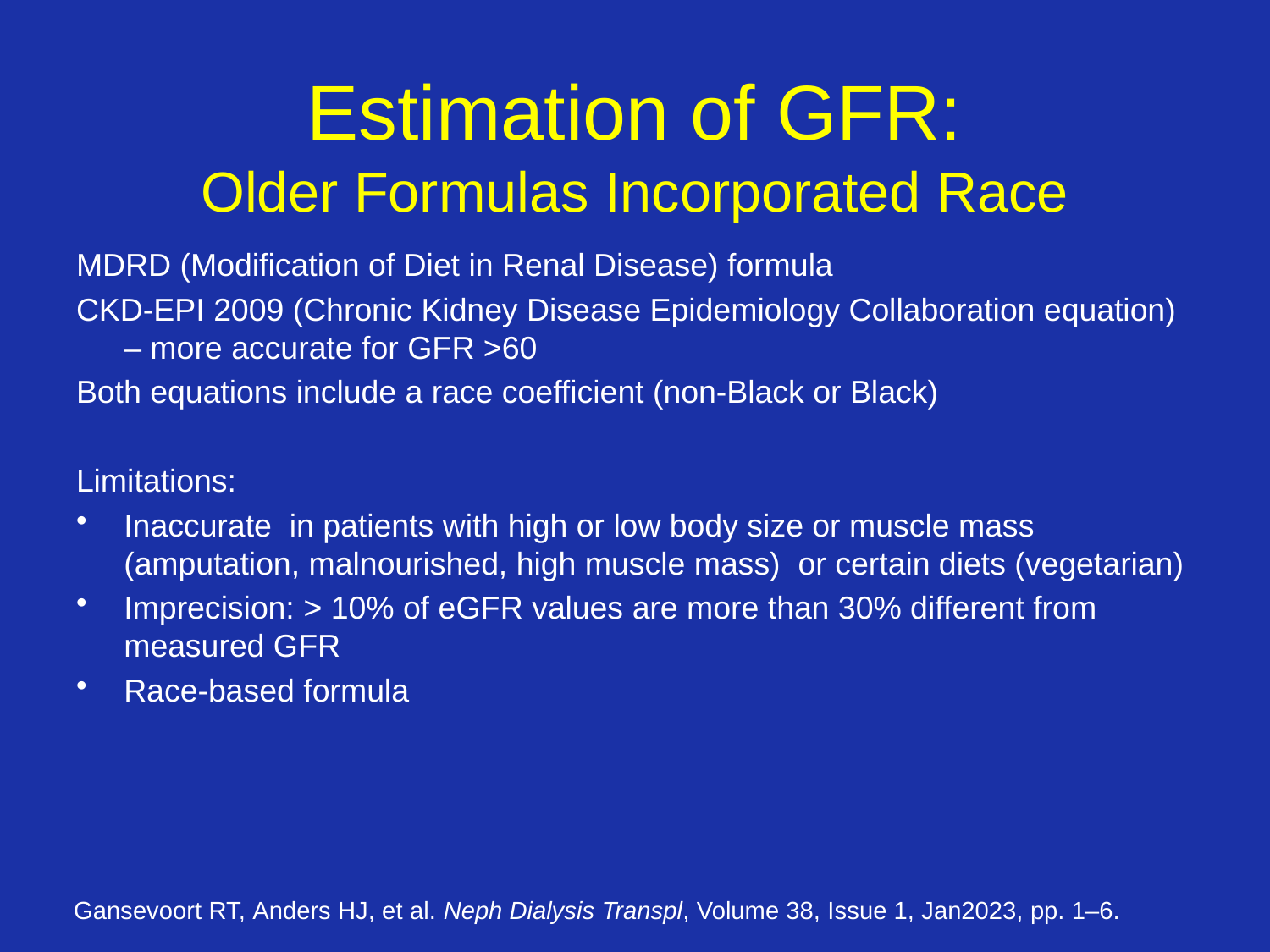

# Estimation of GFR: Older Formulas Incorporated Race

MDRD (Modification of Diet in Renal Disease) formula
CKD-EPI 2009 (Chronic Kidney Disease Epidemiology Collaboration equation) – more accurate for GFR >60
Both equations include a race coefficient (non-Black or Black)

Limitations:
Inaccurate  in patients with high or low body size or muscle mass (amputation, malnourished, high muscle mass)  or certain diets (vegetarian)
Imprecision: > 10% of eGFR values are more than 30% different from measured GFR
Race-based formula

Gansevoort RT, Anders HJ, et al. Neph Dialysis Transpl, Volume 38, Issue 1, Jan2023, pp. 1–6.